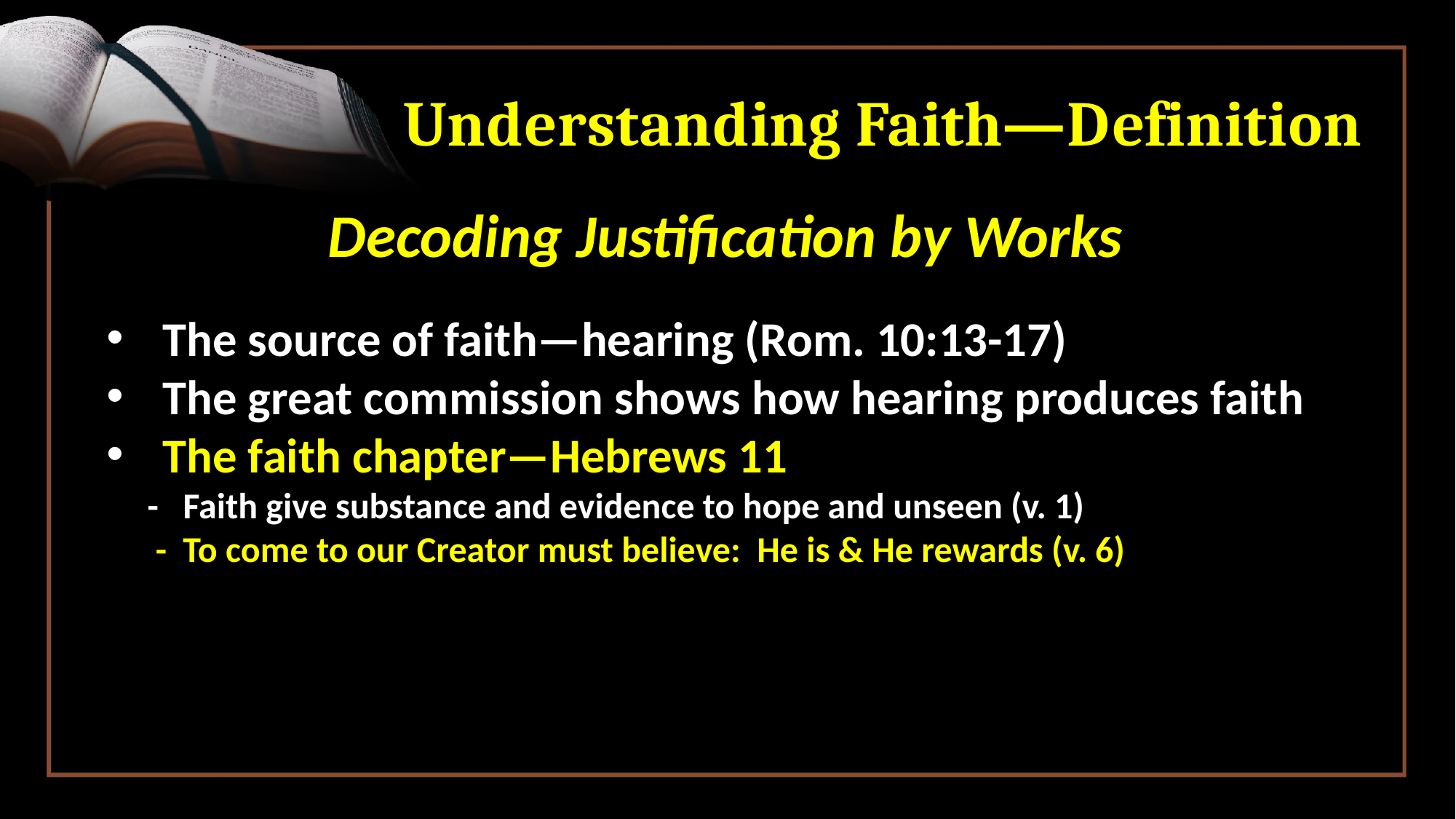

# Understanding Faith—Definition
Decoding Justification by Works

  The source of faith—hearing (Rom. 10:13-17)
  The great commission shows how hearing produces faith
  The faith chapter—Hebrews 11
     -   Faith give substance and evidence to hope and unseen (v. 1)
      -  To come to our Creator must believe:  He is & He rewards (v. 6)